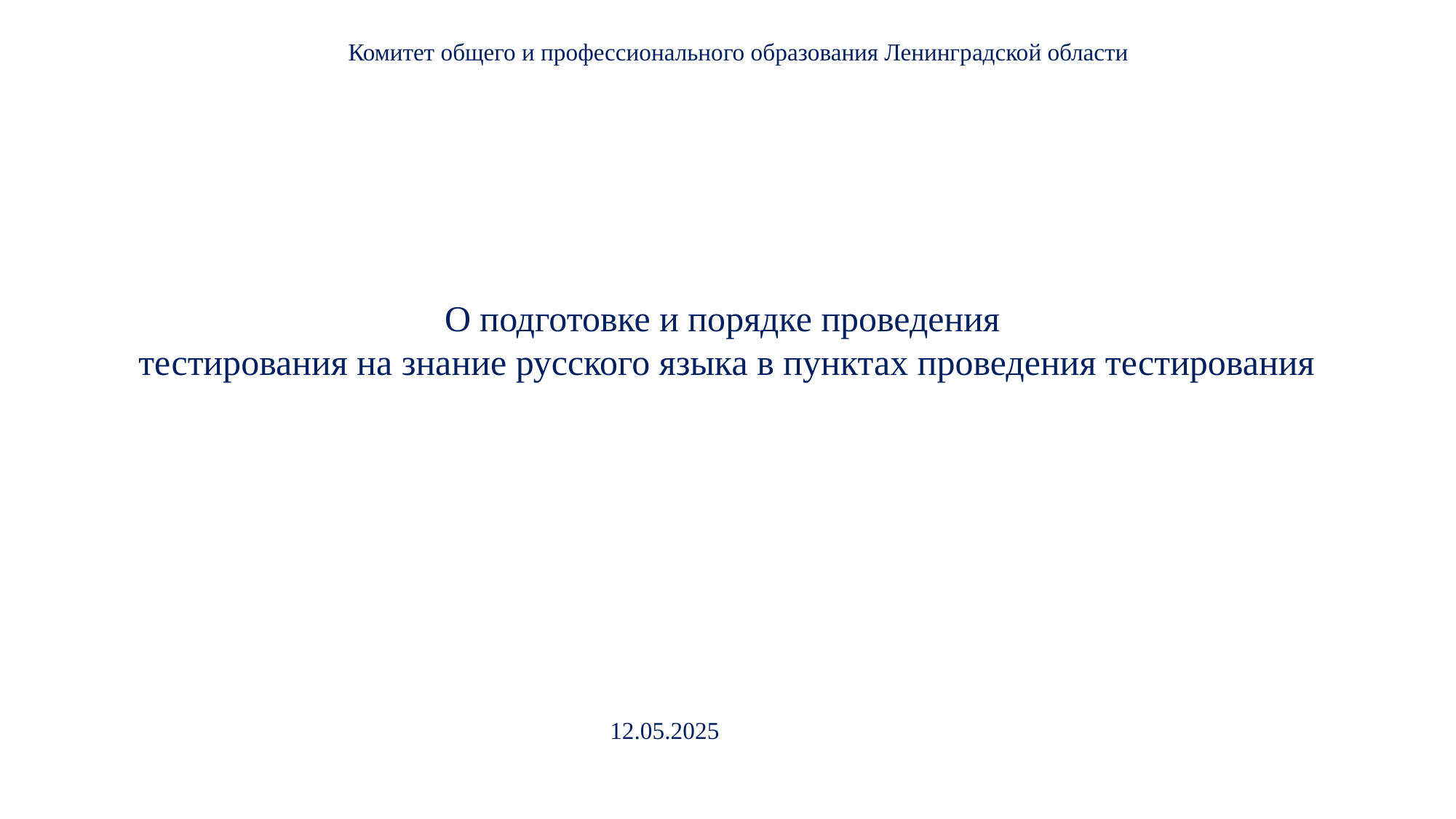

Комитет общего и профессионального образования Ленинградской области
# О подготовке и порядке проведения тестирования на знание русского языка в пунктах проведения тестирования
12.05.2025